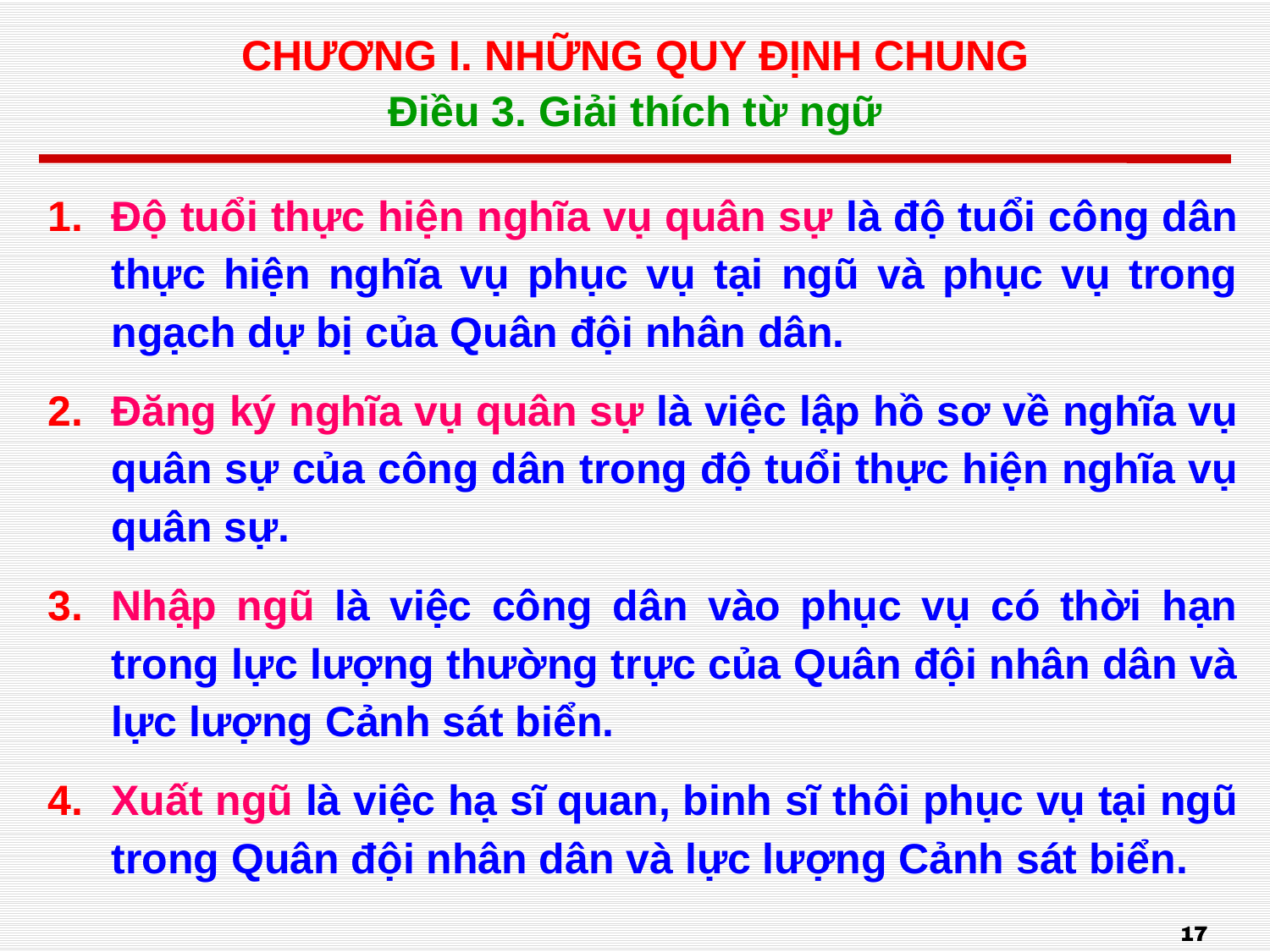

# CHƯƠNG I. NHỮNG QUY ĐỊNH CHUNG Điều 3. Giải thích từ ngữ
Độ tuổi thực hiện nghĩa vụ quân sự là độ tuổi công dân thực hiện nghĩa vụ phục vụ tại ngũ và phục vụ trong ngạch dự bị của Quân đội nhân dân.
Đăng ký nghĩa vụ quân sự là việc lập hồ sơ về nghĩa vụ quân sự của công dân trong độ tuổi thực hiện nghĩa vụ quân sự.
Nhập ngũ là việc công dân vào phục vụ có thời hạn trong lực lượng thường trực của Quân đội nhân dân và lực lượng Cảnh sát biển.
Xuất ngũ là việc hạ sĩ quan, binh sĩ thôi phục vụ tại ngũ trong Quân đội nhân dân và lực lượng Cảnh sát biển.